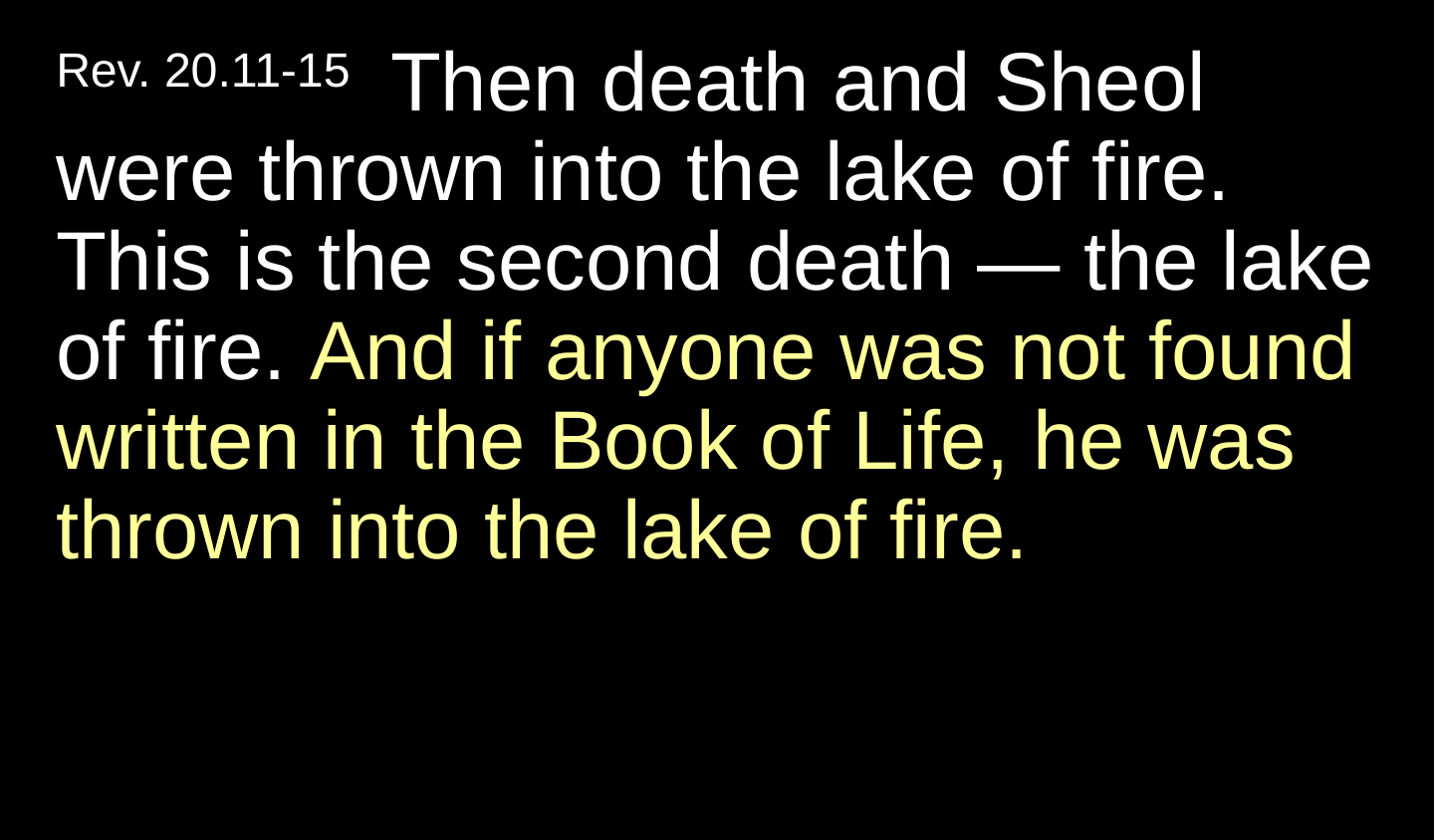

Rev. 20.11-15   Then death and Sheol were thrown into the lake of fire. This is the second death — the lake of fire. And if anyone was not found written in the Book of Life, he was thrown into the lake of fire.